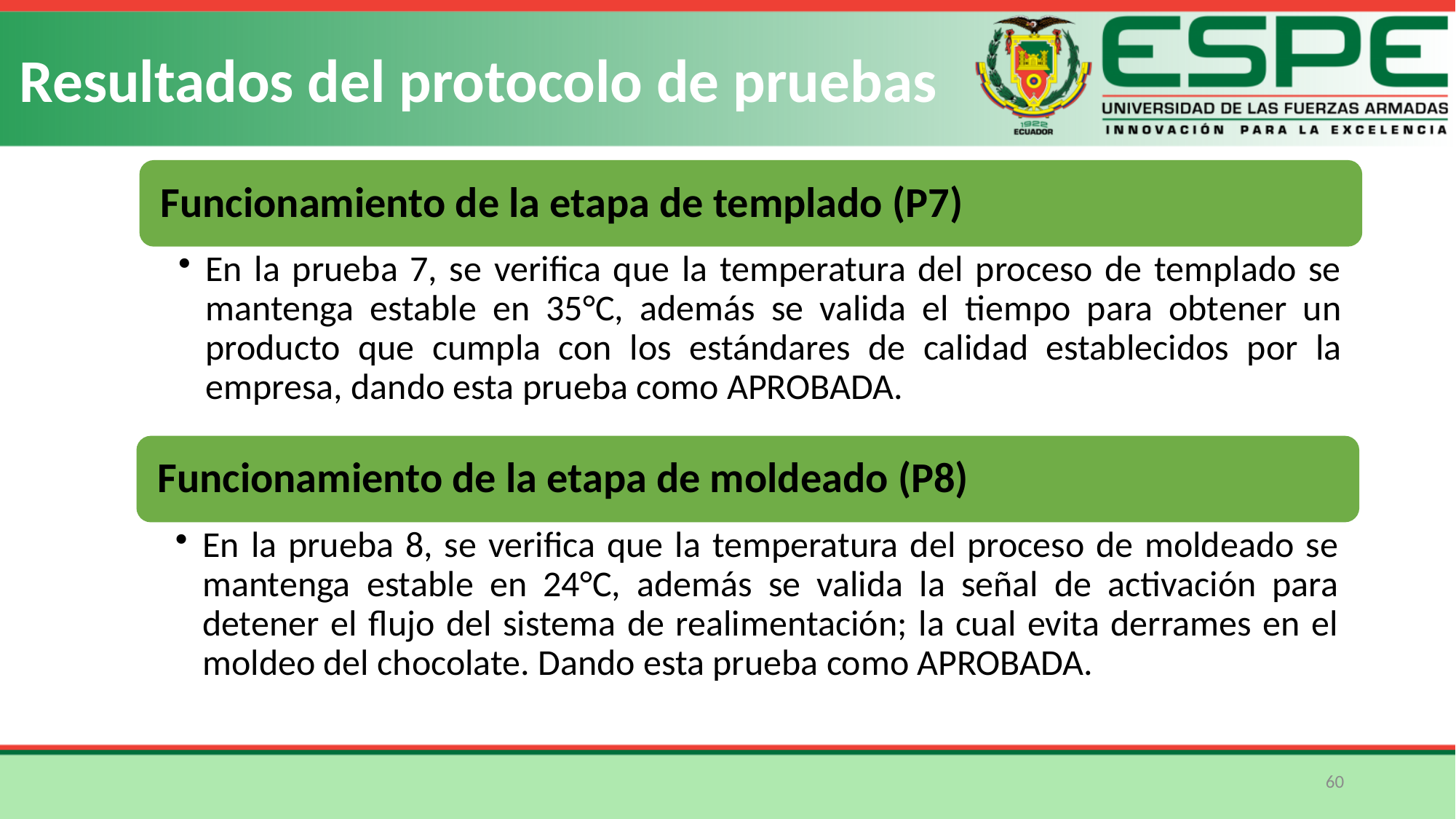

Resultados del protocolo de pruebas
Funcionamiento de la etapa de templado (P7)
En la prueba 7, se verifica que la temperatura del proceso de templado se mantenga estable en 35°C, además se valida el tiempo para obtener un producto que cumpla con los estándares de calidad establecidos por la empresa, dando esta prueba como APROBADA.
Funcionamiento de la etapa de moldeado (P8)
En la prueba 8, se verifica que la temperatura del proceso de moldeado se mantenga estable en 24°C, además se valida la señal de activación para detener el flujo del sistema de realimentación; la cual evita derrames en el moldeo del chocolate. Dando esta prueba como APROBADA.
60